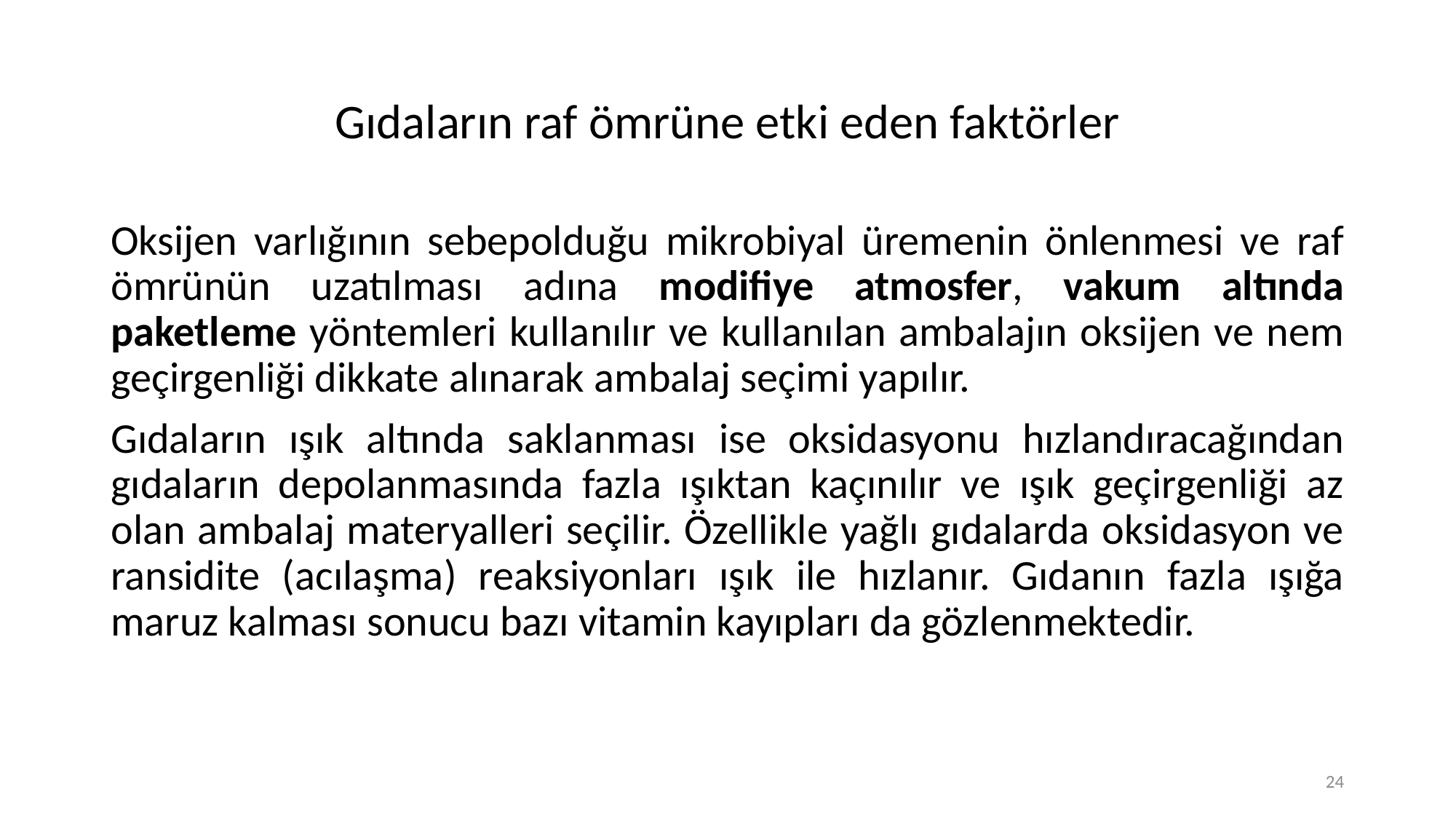

# Gıdaların raf ömrüne etki eden faktörler
Oksijen varlığının sebepolduğu mikrobiyal üremenin önlenmesi ve raf ömrünün uzatılması adına modifiye atmosfer, vakum altında paketleme yöntemleri kullanılır ve kullanılan ambalajın oksijen ve nem geçirgenliği dikkate alınarak ambalaj seçimi yapılır.
Gıdaların ışık altında saklanması ise oksidasyonu hızlandıracağından gıdaların depolanmasında fazla ışıktan kaçınılır ve ışık geçirgenliği az olan ambalaj materyalleri seçilir. Özellikle yağlı gıdalarda oksidasyon ve ransidite (acılaşma) reaksiyonları ışık ile hızlanır. Gıdanın fazla ışığa maruz kalması sonucu bazı vitamin kayıpları da gözlenmektedir.
24